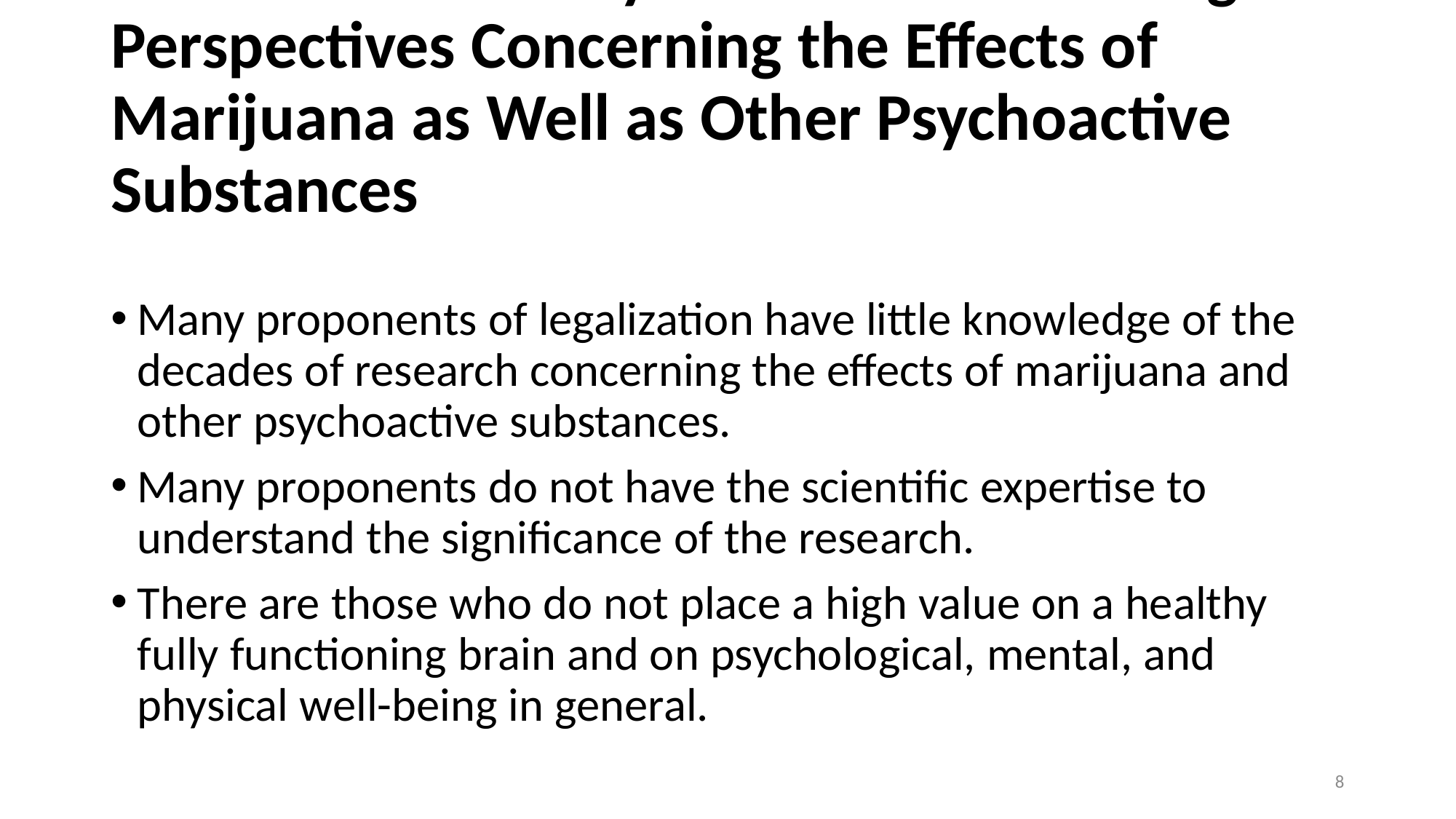

# Some Reasons Why There are Conflicting Perspectives Concerning the Effects of Marijuana as Well as Other Psychoactive Substances

Many proponents of legalization have little knowledge of the decades of research concerning the effects of marijuana and other psychoactive substances.
Many proponents do not have the scientific expertise to understand the significance of the research.
There are those who do not place a high value on a healthy fully functioning brain and on psychological, mental, and physical well-being in general.

8